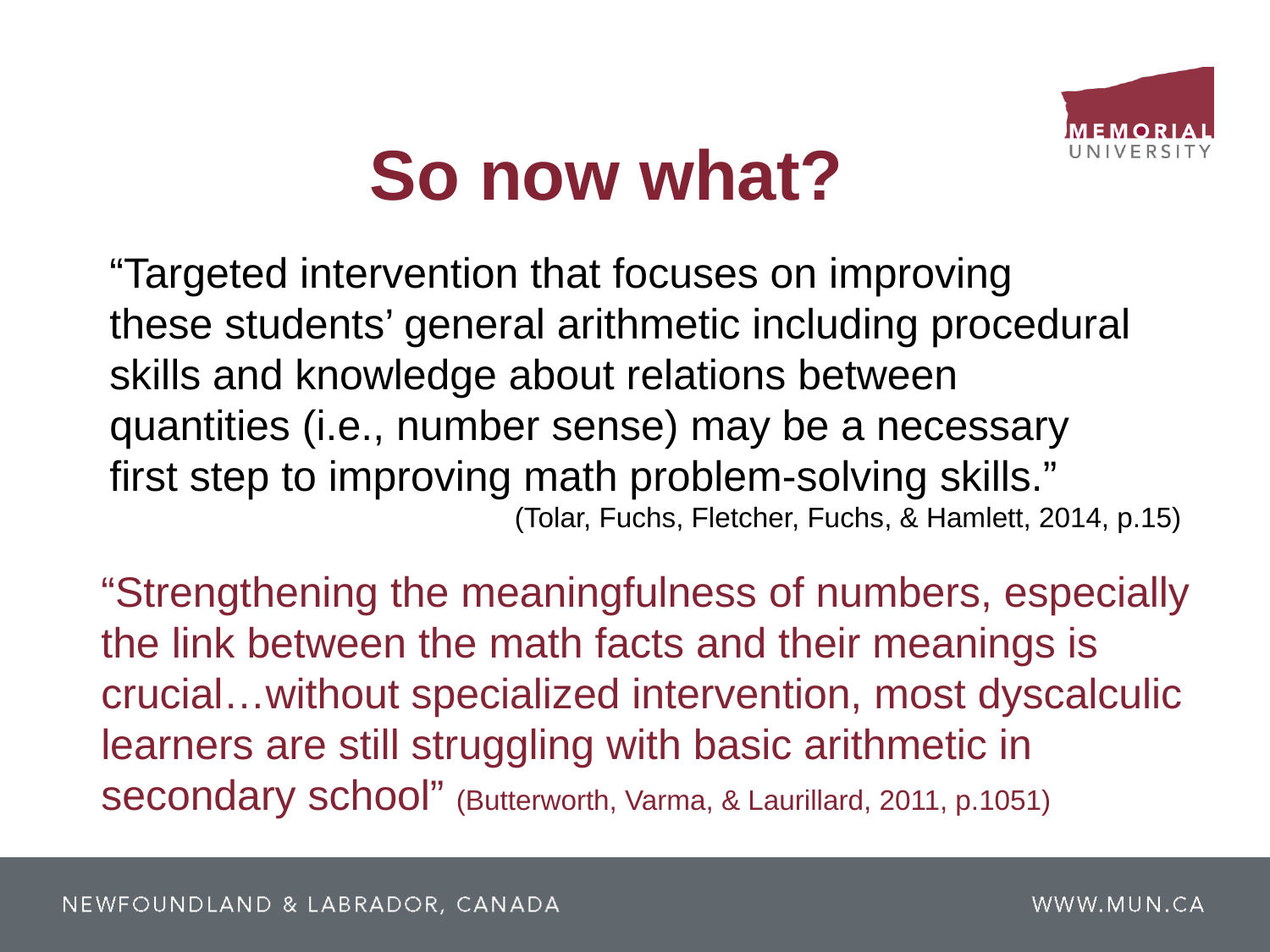

So now what?
“Targeted intervention that focuses on improving
these students’ general arithmetic including procedural
skills and knowledge about relations between
quantities (i.e., number sense) may be a necessary
first step to improving math problem-solving skills.”
                                                          (Tolar, Fuchs, Fletcher, Fuchs, & Hamlett, 2014, p.15)
“Strengthening the meaningfulness of numbers, especially
the link between the math facts and their meanings is
crucial…without specialized intervention, most dyscalculic
learners are still struggling with basic arithmetic in
secondary school” (Butterworth, Varma, & Laurillard, 2011, p.1051)